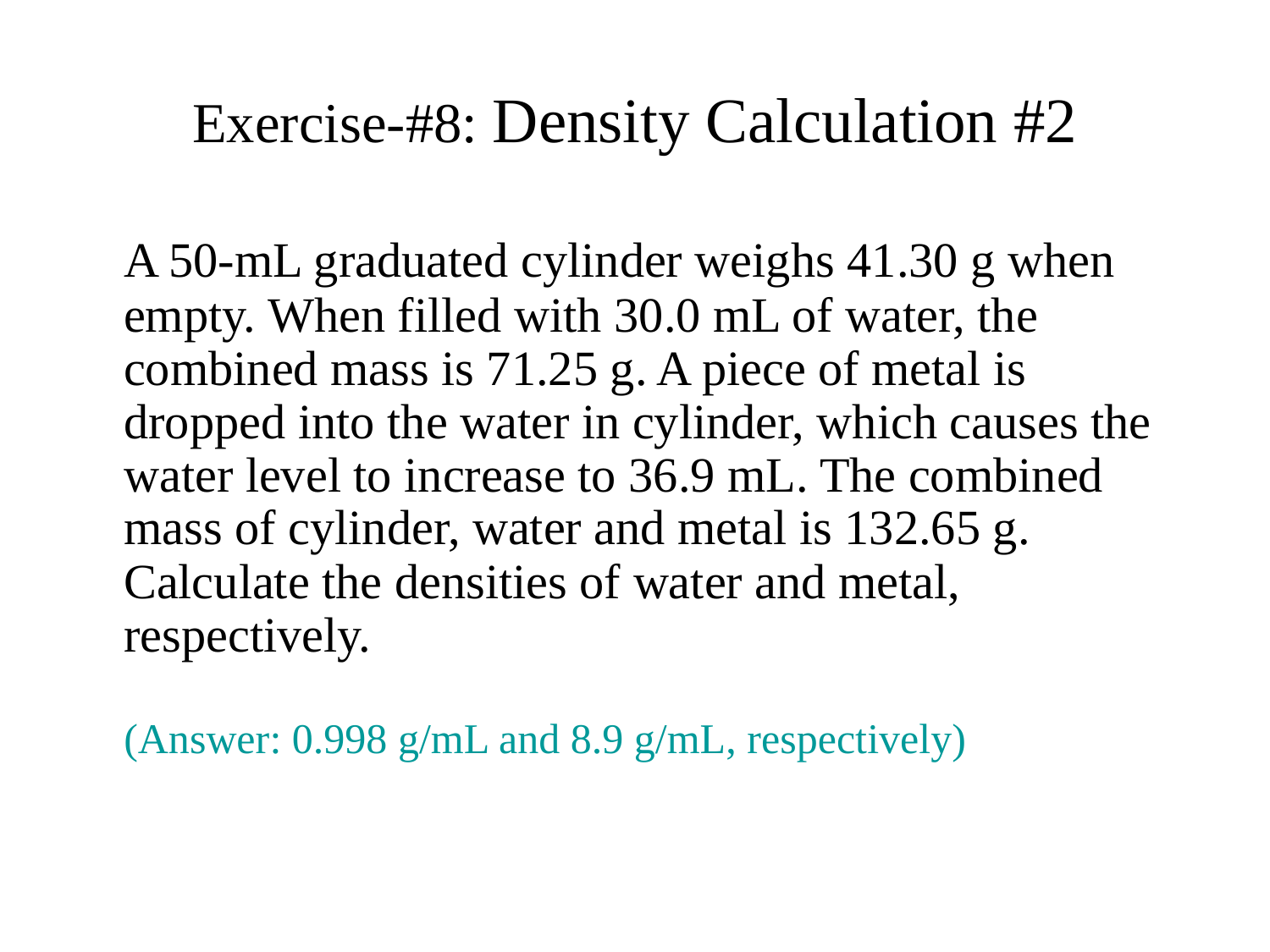

# Exercise-#8: Density Calculation #2
	A 50-mL graduated cylinder weighs 41.30 g when empty. When filled with 30.0 mL of water, the combined mass is 71.25 g. A piece of metal is dropped into the water in cylinder, which causes the water level to increase to 36.9 mL. The combined mass of cylinder, water and metal is 132.65 g. Calculate the densities of water and metal, respectively.

	(Answer: 0.998 g/mL and 8.9 g/mL, respectively)